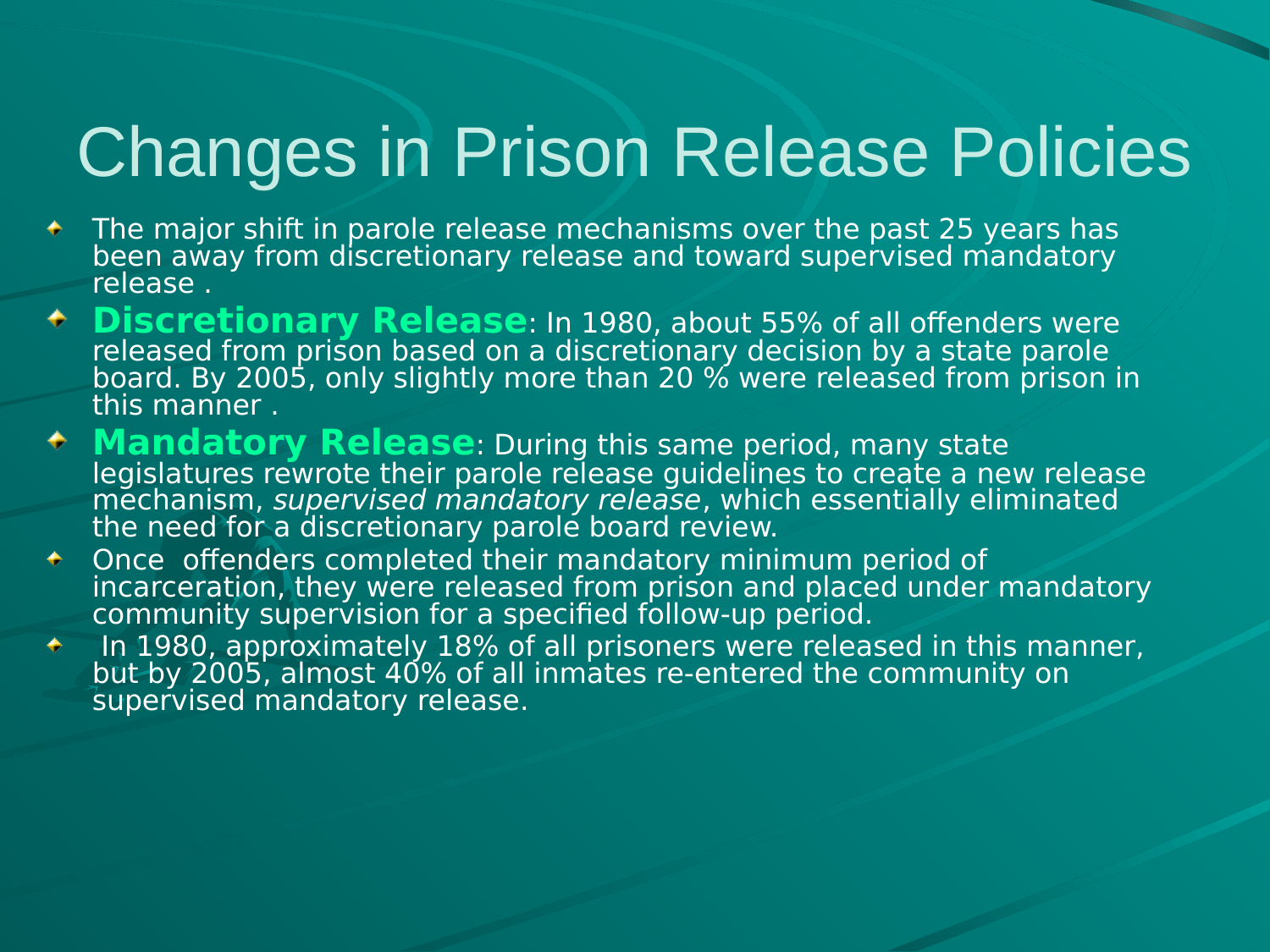

# Changes in Prison Release Policies
The major shift in parole release mechanisms over the past 25 years has been away from discretionary release and toward supervised mandatory release .
Discretionary Release: In 1980, about 55% of all offenders were released from prison based on a discretionary decision by a state parole board. By 2005, only slightly more than 20 % were released from prison in this manner .
Mandatory Release: During this same period, many state legislatures rewrote their parole release guidelines to create a new release mechanism, supervised mandatory release, which essentially eliminated the need for a discretionary parole board review.
Once  offenders completed their mandatory minimum period of incarceration, they were released from prison and placed under mandatory community supervision for a specified follow-up period.
 In 1980, approximately 18% of all prisoners were released in this manner, but by 2005, almost 40% of all inmates re-entered the community on supervised mandatory release.